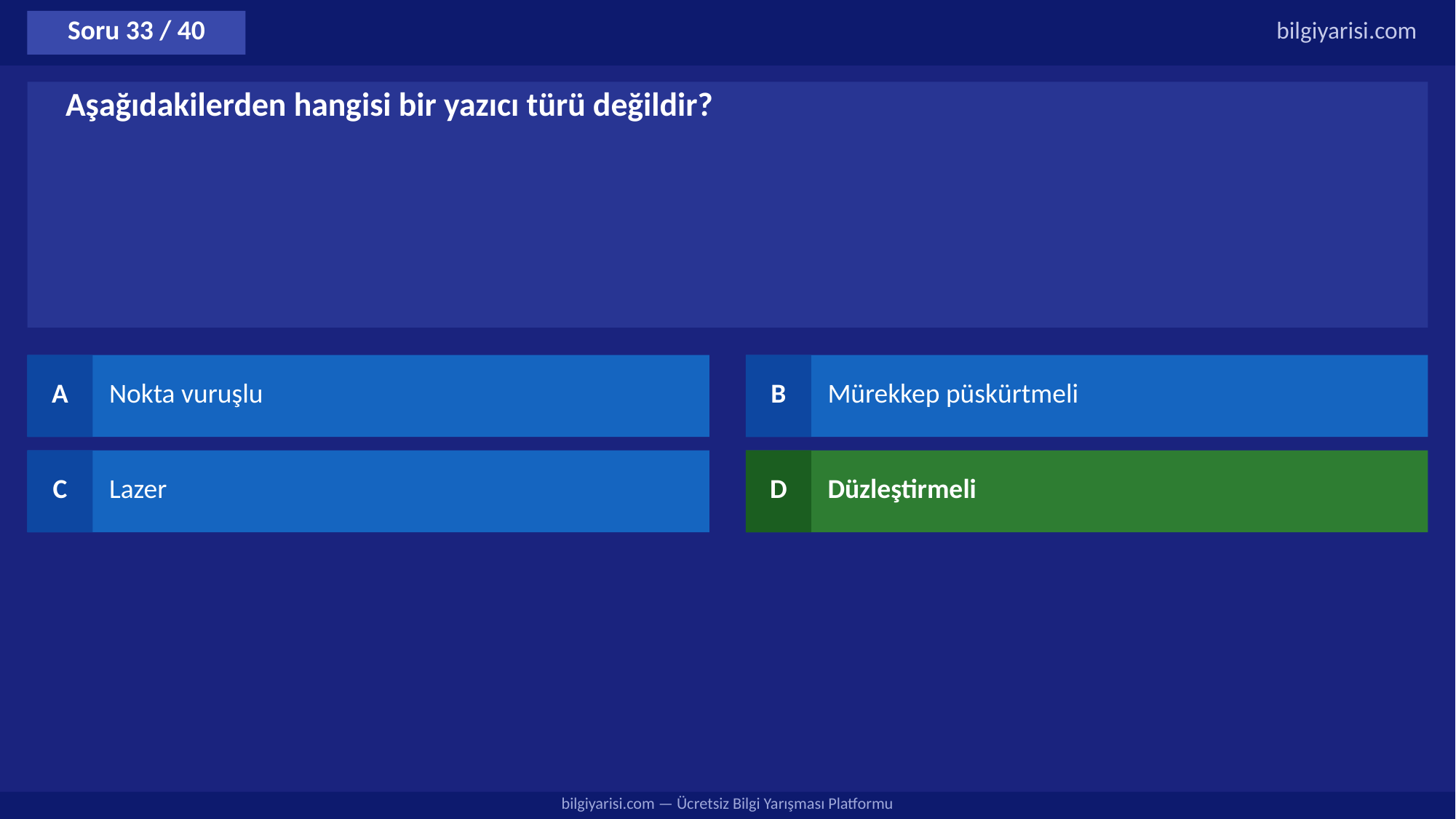

Soru 33 / 40
bilgiyarisi.com

Aşağıdakilerden hangisi bir yazıcı türü değildir?

A
Nokta vuruşlu

B
Mürekkep püskürtmeli

C
Lazer

D
Düzleştirmeli
bilgiyarisi.com — Ücretsiz Bilgi Yarışması Platformu